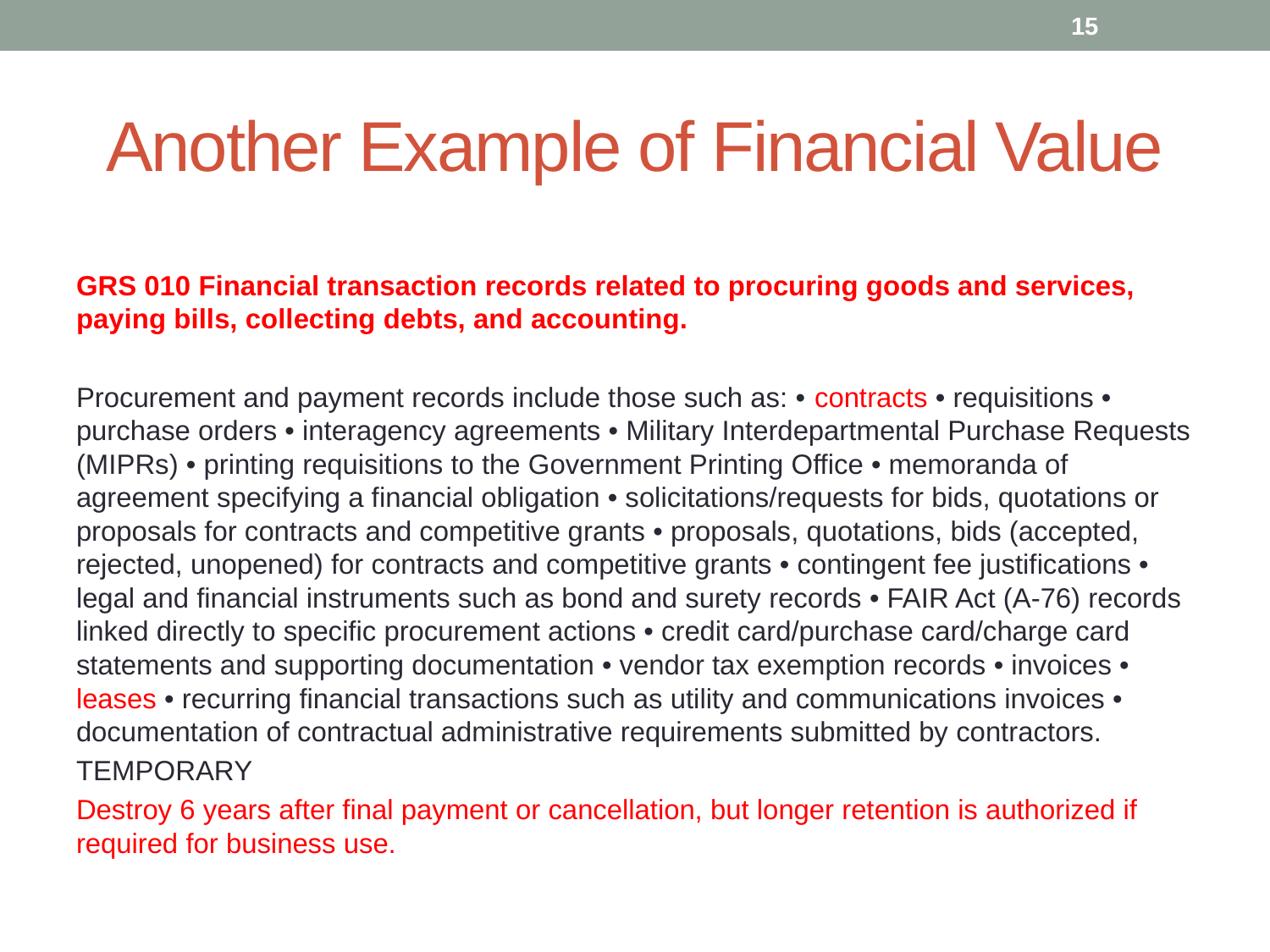

15
# Another Example of Financial Value

GRS 010 Financial transaction records related to procuring goods and services, paying bills, collecting debts, and accounting.

Procurement and payment records include those such as: • contracts • requisitions • purchase orders • interagency agreements • Military Interdepartmental Purchase Requests (MIPRs) • printing requisitions to the Government Printing Office • memoranda of agreement specifying a financial obligation • solicitations/requests for bids, quotations or proposals for contracts and competitive grants • proposals, quotations, bids (accepted, rejected, unopened) for contracts and competitive grants • contingent fee justifications • legal and financial instruments such as bond and surety records • FAIR Act (A-76) records linked directly to specific procurement actions • credit card/purchase card/charge card statements and supporting documentation • vendor tax exemption records • invoices • leases • recurring financial transactions such as utility and communications invoices • documentation of contractual administrative requirements submitted by contractors.
TEMPORARY
Destroy 6 years after final payment or cancellation, but longer retention is authorized if required for business use.